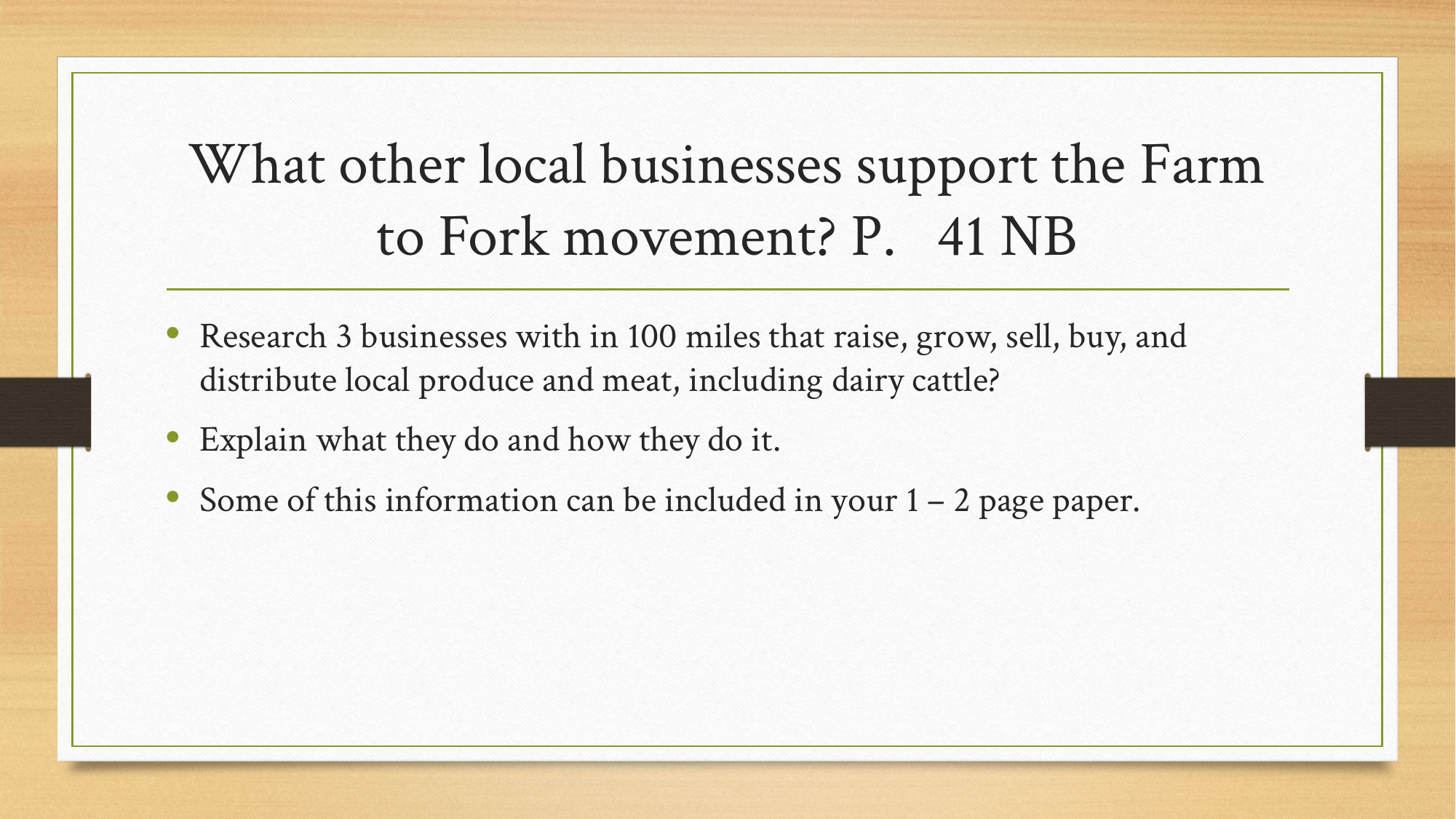

# What other local businesses support the Farm to Fork movement? P.   41 NB
Research 3 businesses with in 100 miles that raise, grow, sell, buy, and distribute local produce and meat, including dairy cattle?
Explain what they do and how they do it.
Some of this information can be included in your 1 – 2 page paper.